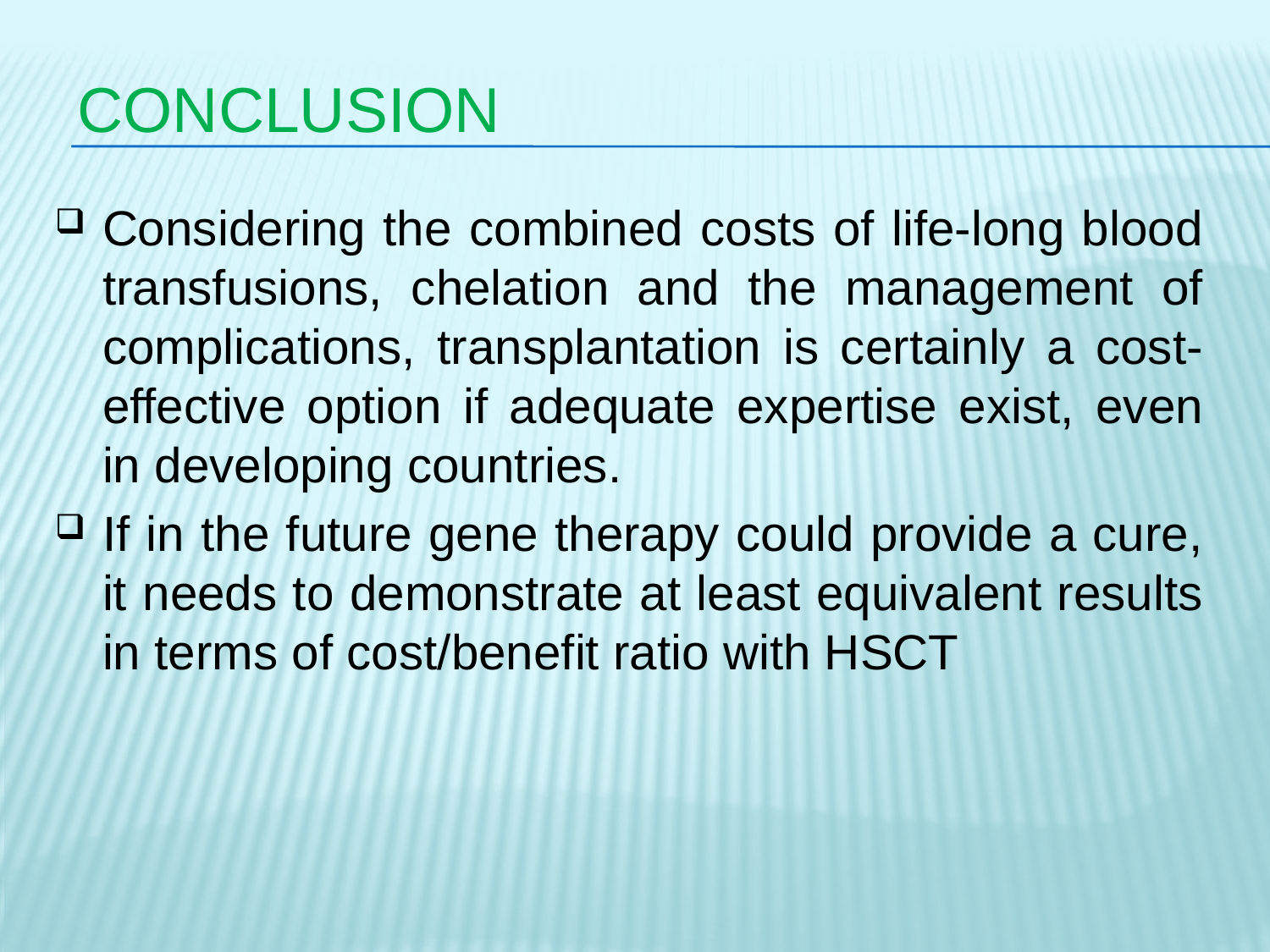

# Conclusion
Considering the combined costs of life-long blood transfusions, chelation and the management of complications, transplantation is certainly a cost-effective option if adequate expertise exist, even in developing countries.
If in the future gene therapy could provide a cure, it needs to demonstrate at least equivalent results in terms of cost/benefit ratio with HSCT